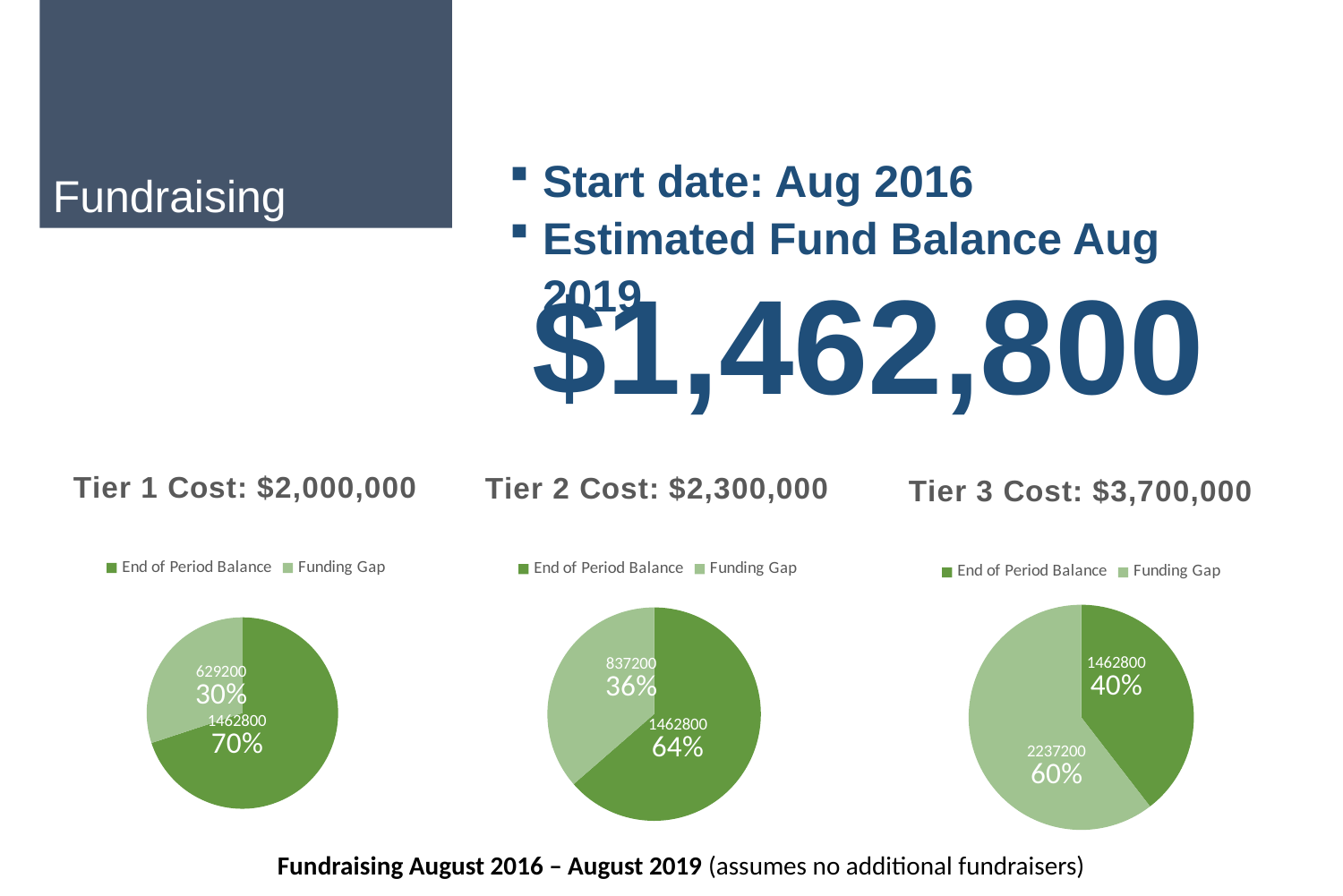

Fundraising
Start date: Aug 2016
Estimated Fund Balance Aug 2019

$1,462,800

### Chart: Tier 1 Cost: $2,000,000

| Category |  |
|---|---|
| End of Period Balance | 1462800.0 |
| Funding Gap | 629200.0 |

### Chart: Tier 2 Cost: $2,300,000

| Category |  |
|---|---|
| End of Period Balance | 1462800.0 |
| Funding Gap | 837200.0 |

### Chart: Tier 3 Cost: $3,700,000

| Category |  |
|---|---|
| End of Period Balance | 1462800.0 |
| Funding Gap | 2237200.0 |
Fundraising August 2016 – August 2019 (assumes no additional fundraisers)